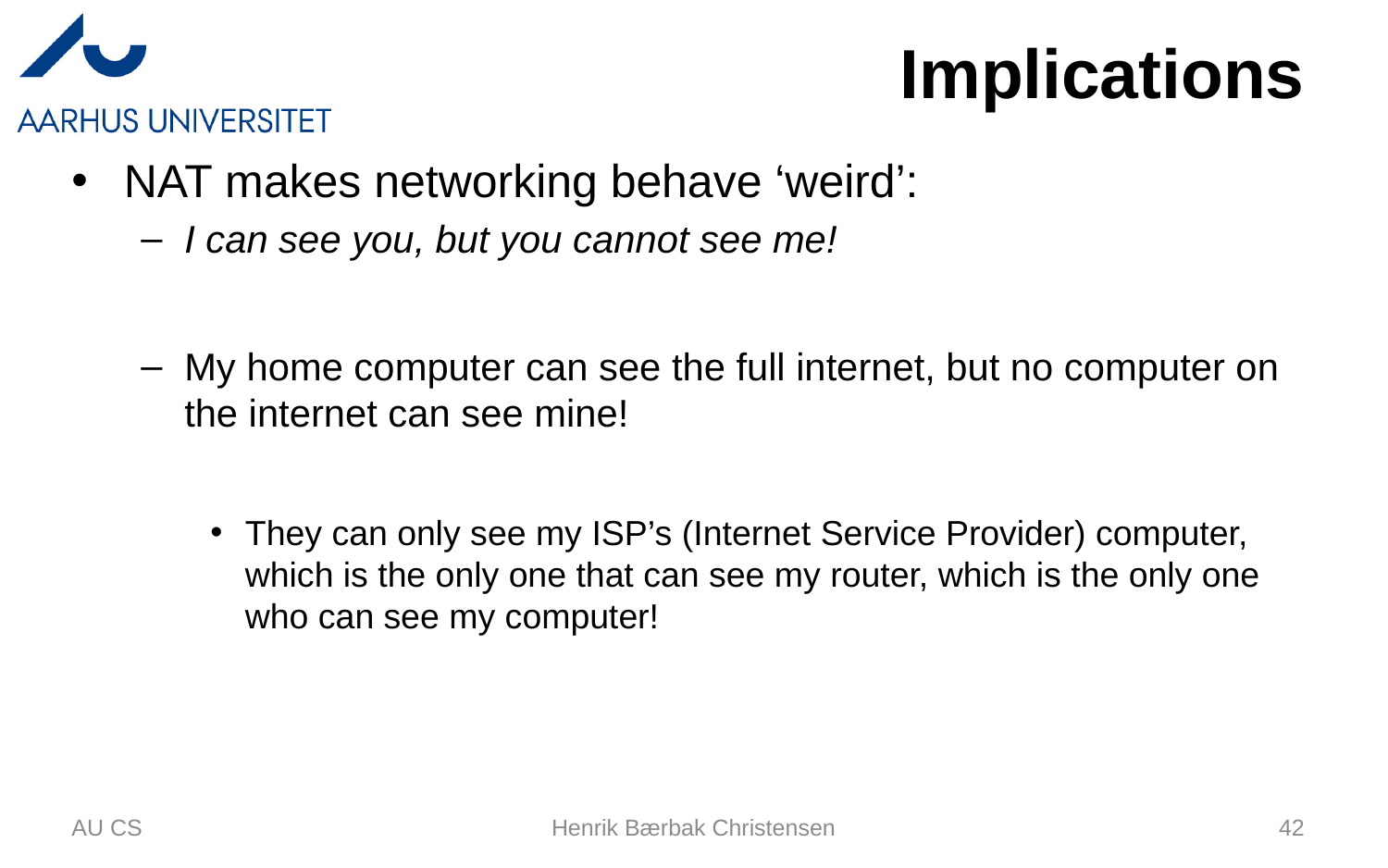

# Implications
NAT makes networking behave ‘weird’:
I can see you, but you cannot see me!

My home computer can see the full internet, but no computer on the internet can see mine!

They can only see my ISP’s (Internet Service Provider) computer, which is the only one that can see my router, which is the only one who can see my computer!

AU CS
Henrik Bærbak Christensen
42